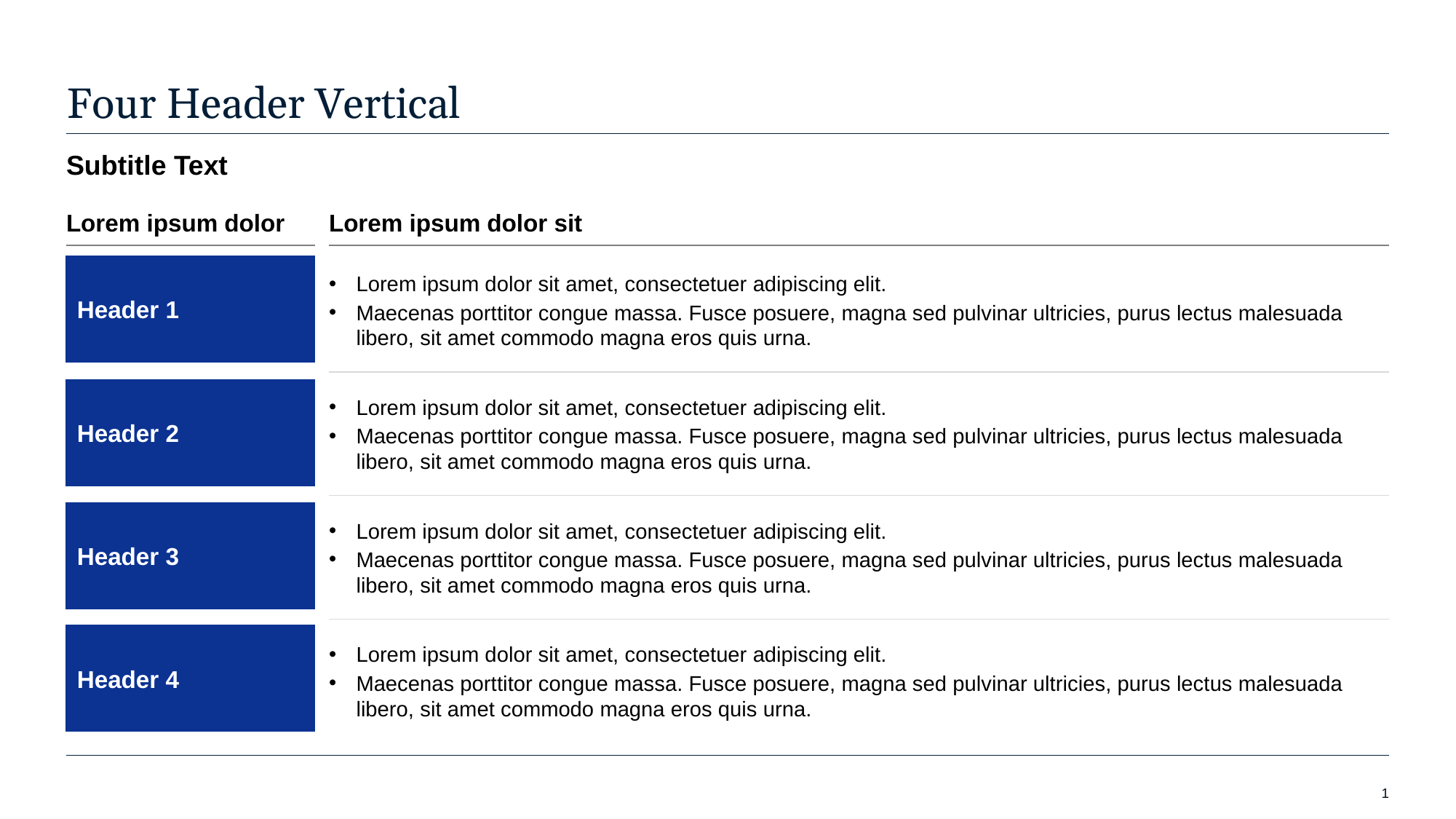

# Four Header Vertical
Subtitle Text
Lorem ipsum dolor
Lorem ipsum dolor sit
Header 1
Lorem ipsum dolor sit amet, consectetuer adipiscing elit.
Maecenas porttitor congue massa. Fusce posuere, magna sed pulvinar ultricies, purus lectus malesuada
libero, sit amet commodo magna eros quis urna.
Header 2
Lorem ipsum dolor sit amet, consectetuer adipiscing elit.
Maecenas porttitor congue massa. Fusce posuere, magna sed pulvinar ultricies, purus lectus malesuada
libero, sit amet commodo magna eros quis urna.
Header 3
Lorem ipsum dolor sit amet, consectetuer adipiscing elit.
Maecenas porttitor congue massa. Fusce posuere, magna sed pulvinar ultricies, purus lectus malesuada
libero, sit amet commodo magna eros quis urna.
Header 4
Lorem ipsum dolor sit amet, consectetuer adipiscing elit.
Maecenas porttitor congue massa. Fusce posuere, magna sed pulvinar ultricies, purus lectus malesuada
libero, sit amet commodo magna eros quis urna.

1